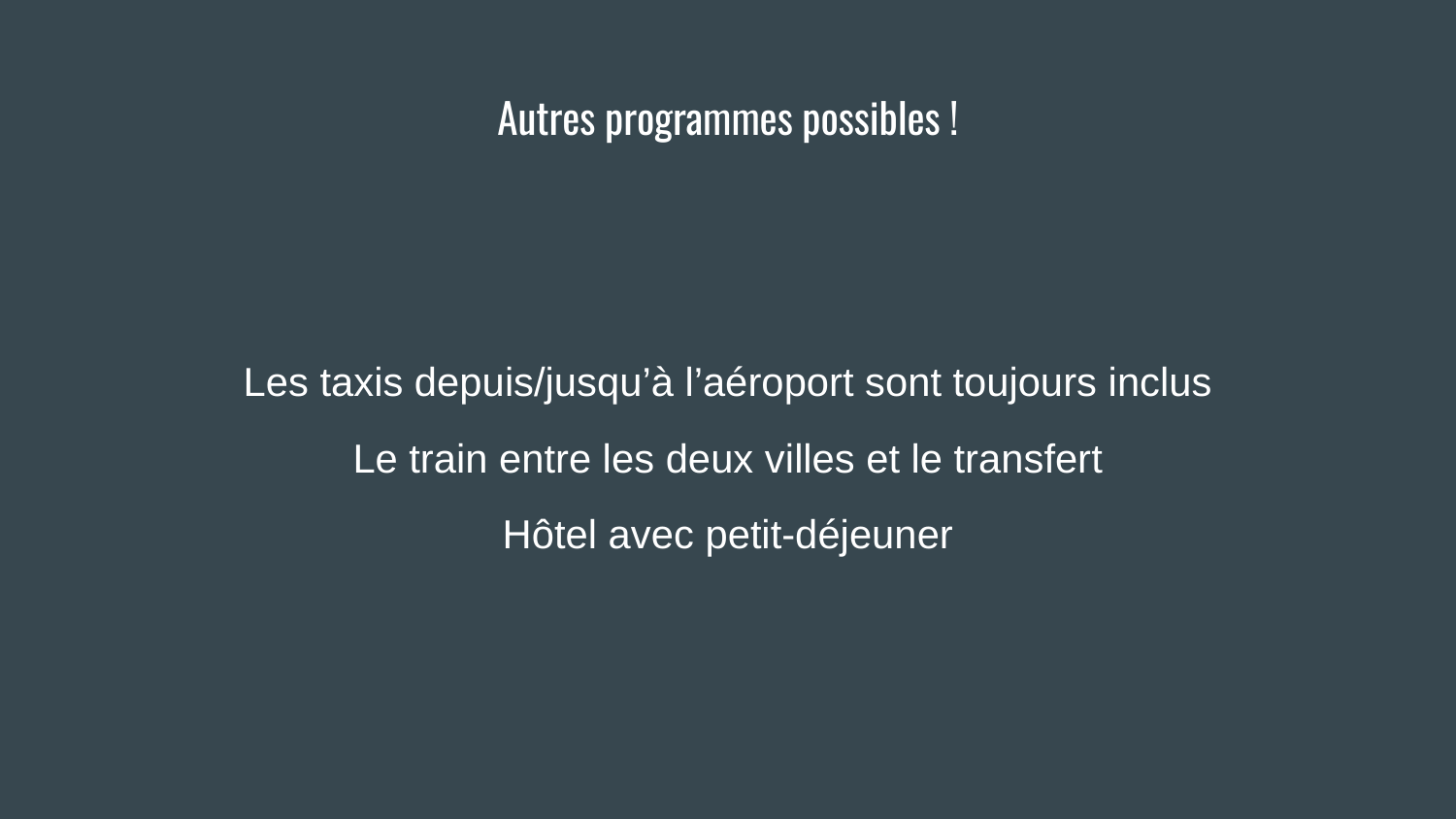

# Autres programmes possibles !
Les taxis depuis/jusqu’à l’aéroport sont toujours inclus
Le train entre les deux villes et le transfert
Hôtel avec petit-déjeuner